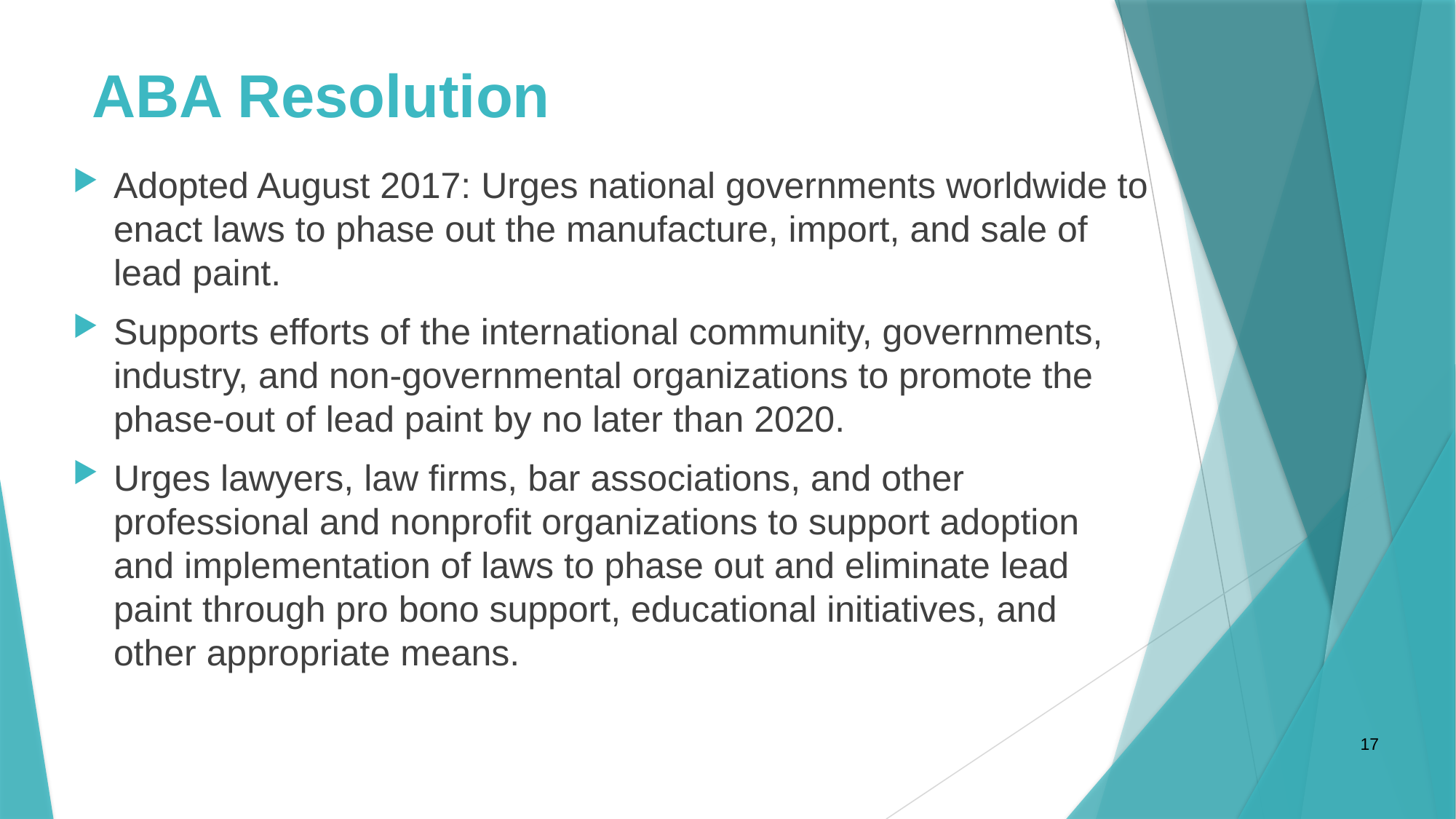

# ABA Resolution
Adopted August 2017: Urges national governments worldwide to enact laws to phase out the manufacture, import, and sale of lead paint.
Supports efforts of the international community, governments, industry, and non-governmental organizations to promote the phase-out of lead paint by no later than 2020.
Urges lawyers, law firms, bar associations, and other professional and nonprofit organizations to support adoption and implementation of laws to phase out and eliminate lead paint through pro bono support, educational initiatives, and other appropriate means.

17